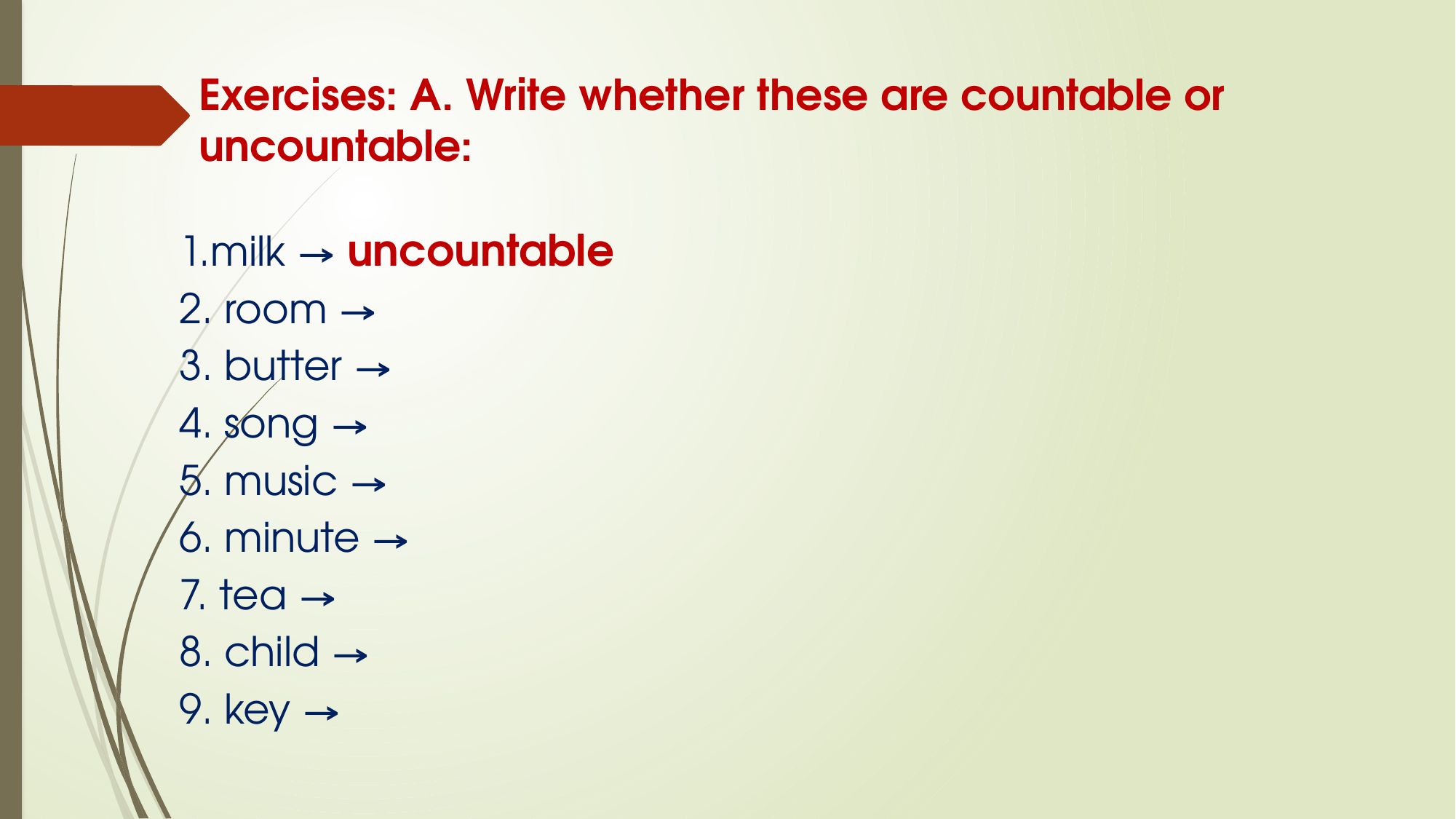

# Exercises: A. Write whether these are countable or uncountable:
1.milk → uncountable
2. room →
3. butter →
4. song →
5. music →
6. minute →
7. tea →
8. child →
9. key →